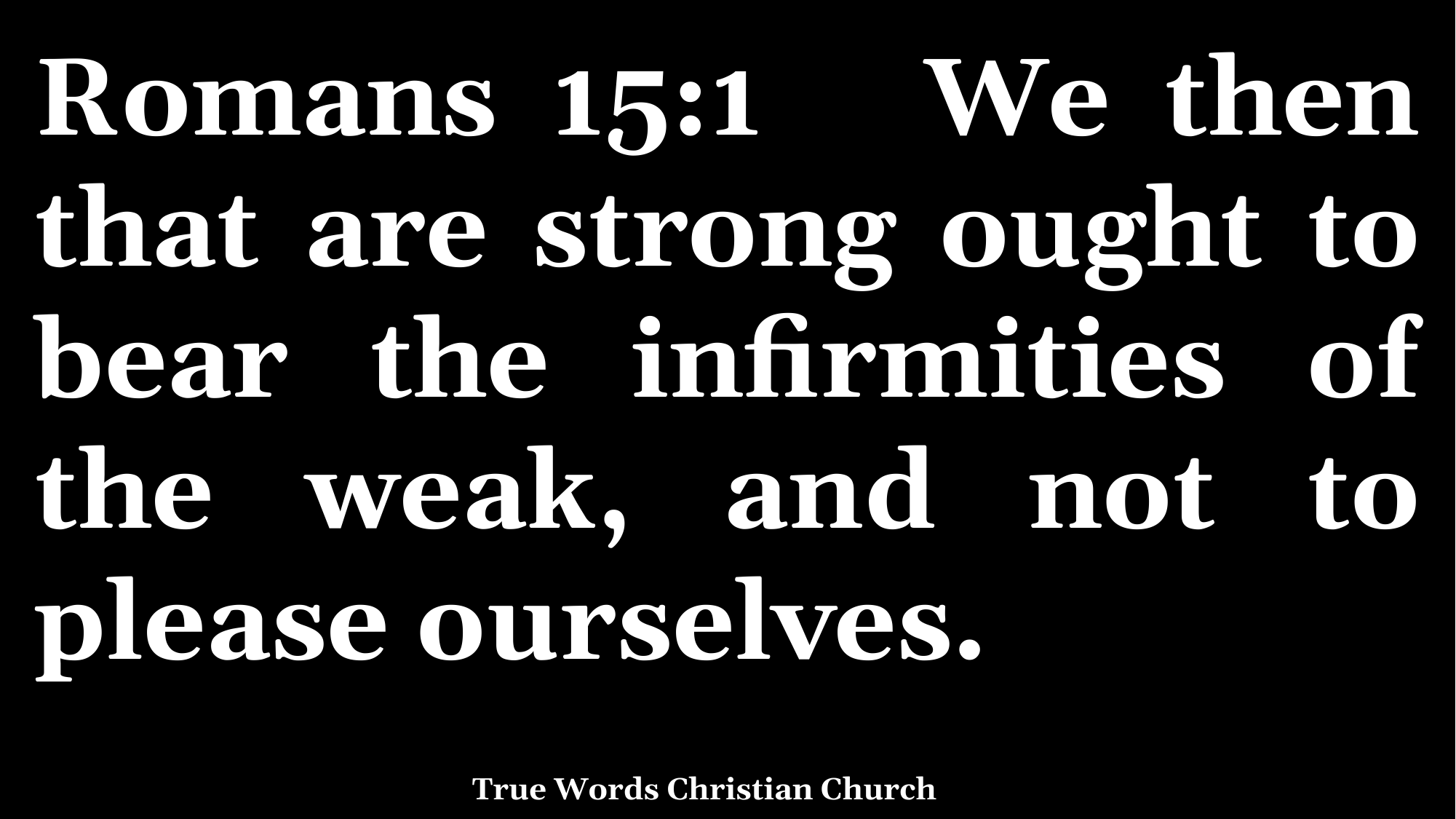

Romans 15:1   We then that are strong ought to bear the infirmities of the weak, and not to please ourselves.
True Words Christian Church